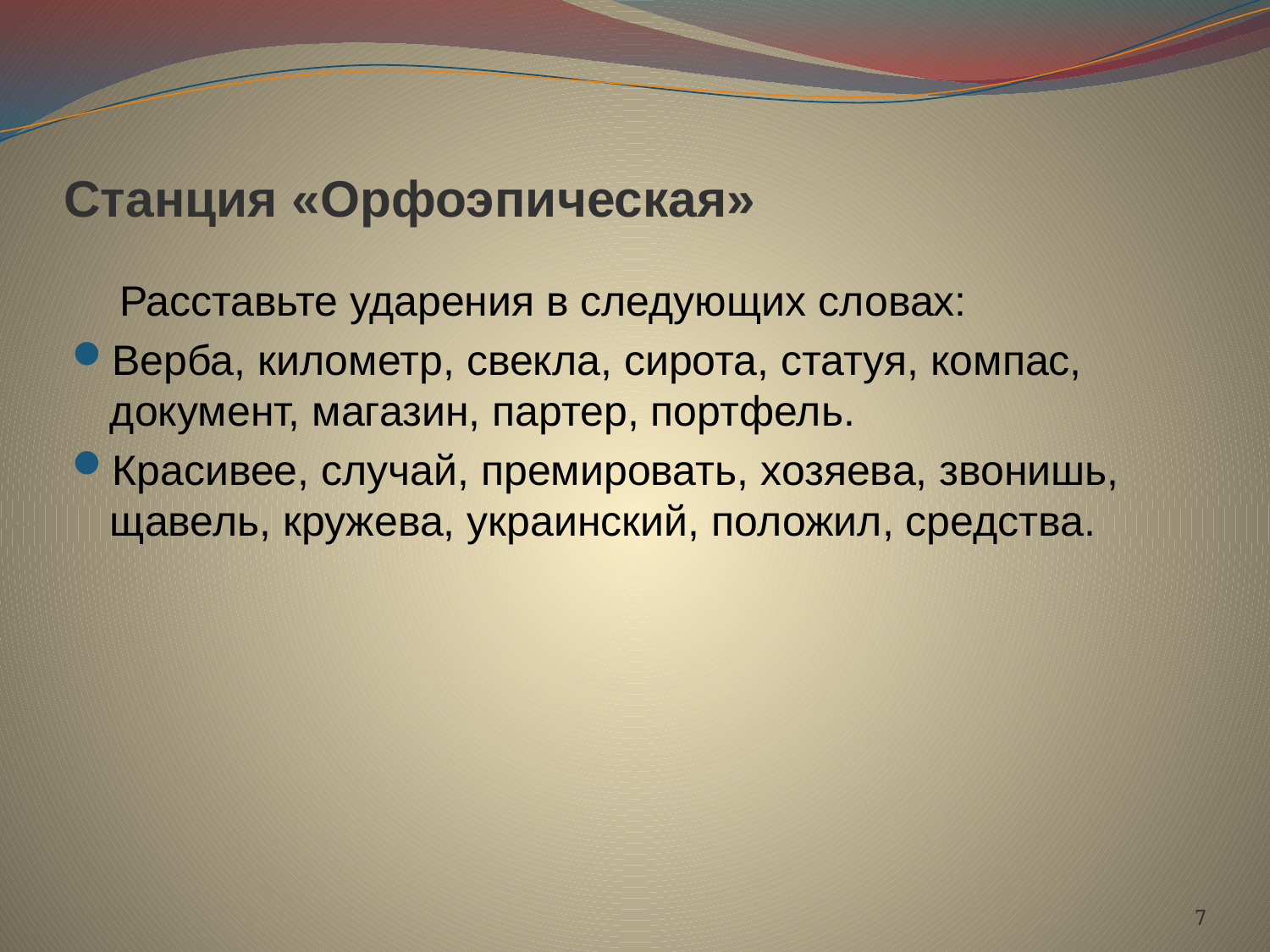

# Станция «Орфоэпическая»
    Расставьте ударения в следующих словах:
Верба, километр, свекла, сирота, статуя, компас, документ, магазин, партер, портфель.
Красивее, случай, премировать, хозяева, звонишь, щавель, кружева, украинский, положил, средства.

7